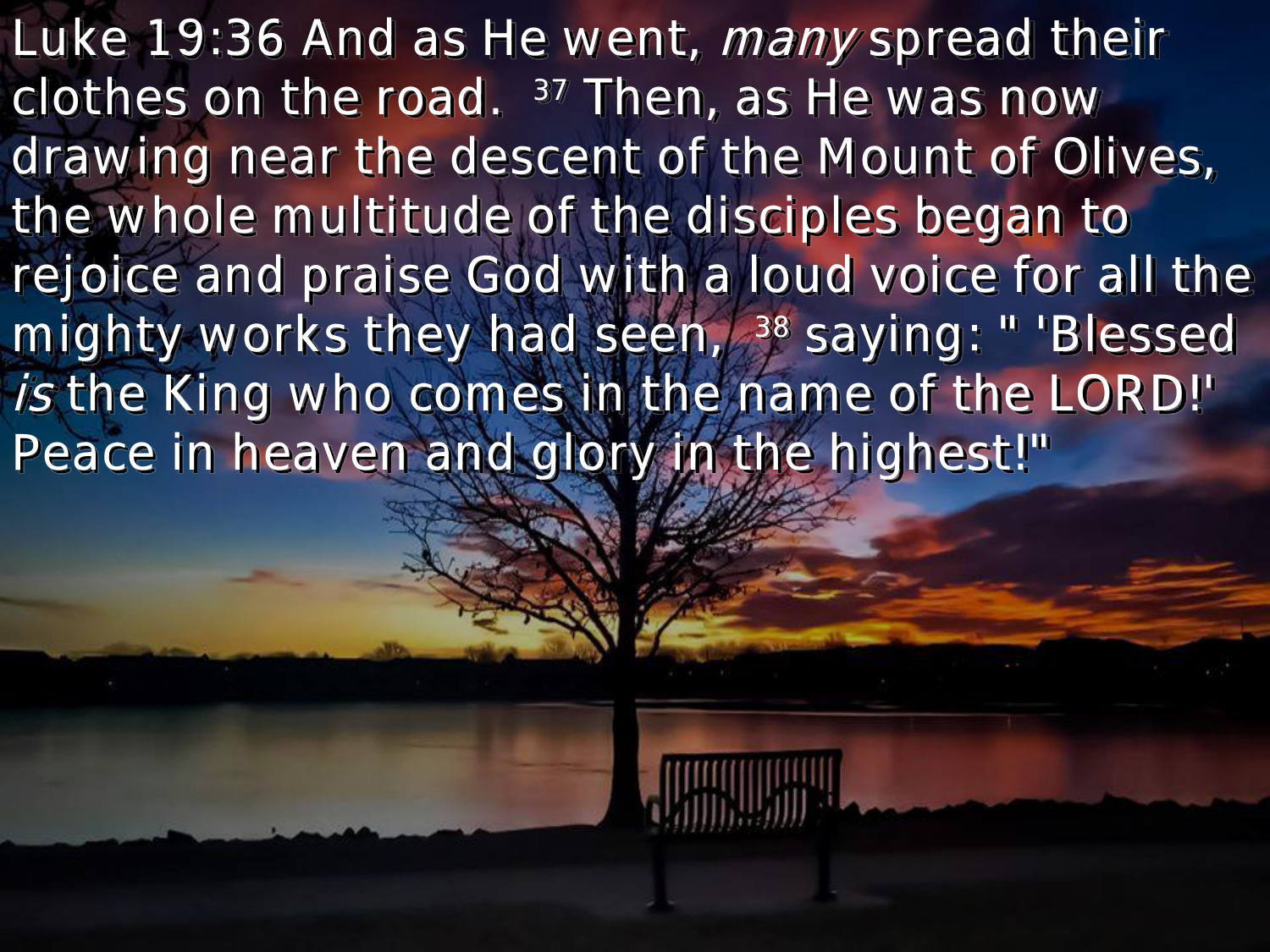

Luke 19:36 And as He went, many spread their clothes on the road.  37 Then, as He was now drawing near the descent of the Mount of Olives, the whole multitude of the disciples began to rejoice and praise God with a loud voice for all the mighty works they had seen,  38 saying: " 'Blessed is the King who comes in the name of the LORD!' Peace in heaven and glory in the highest!"